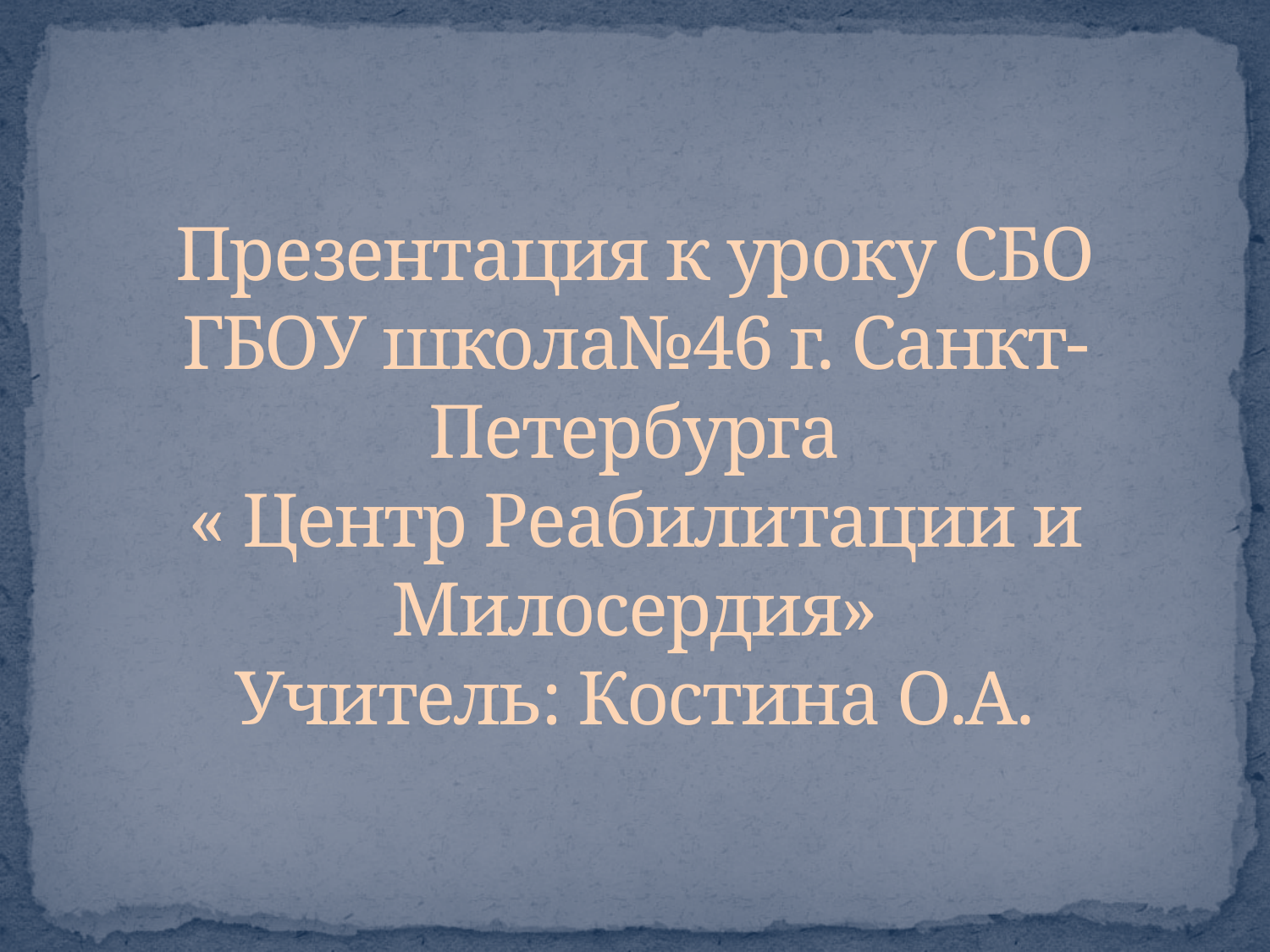

# Презентация к уроку СБО ГБОУ школа№46 г. Санкт-Петербурга « Центр Реабилитации и Милосердия» Учитель: Костина О.А.